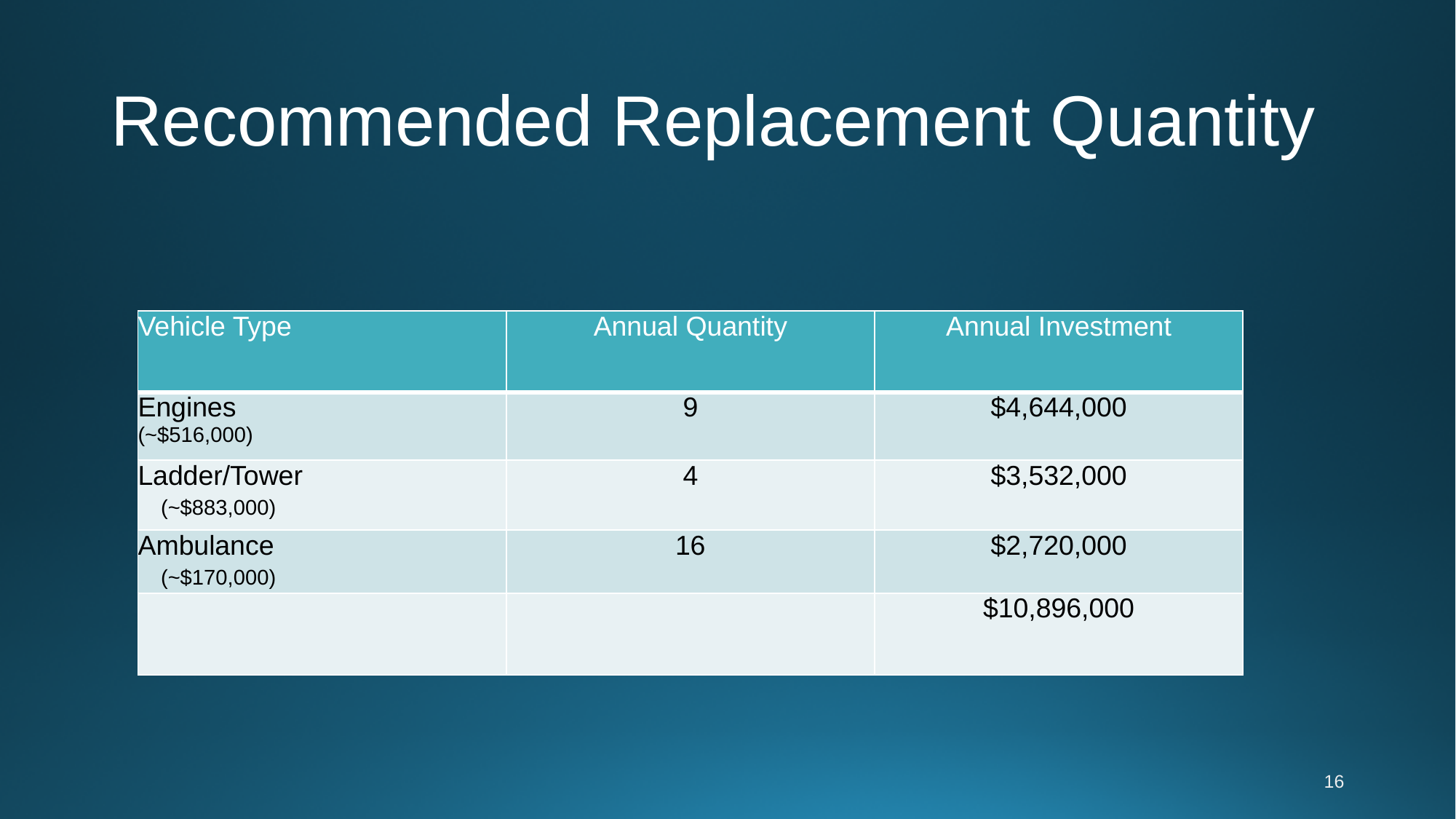

# Recommended Replacement Quantity
| Vehicle Type | Annual Quantity | Annual Investment |
| --- | --- | --- |
| Engines (~$516,000) | 9 | $4,644,000 |
| Ladder/Tower (~$883,000) | 4 | $3,532,000 |
| Ambulance (~$170,000) | 16 | $2,720,000 |
|  |  | $10,896,000 |
16